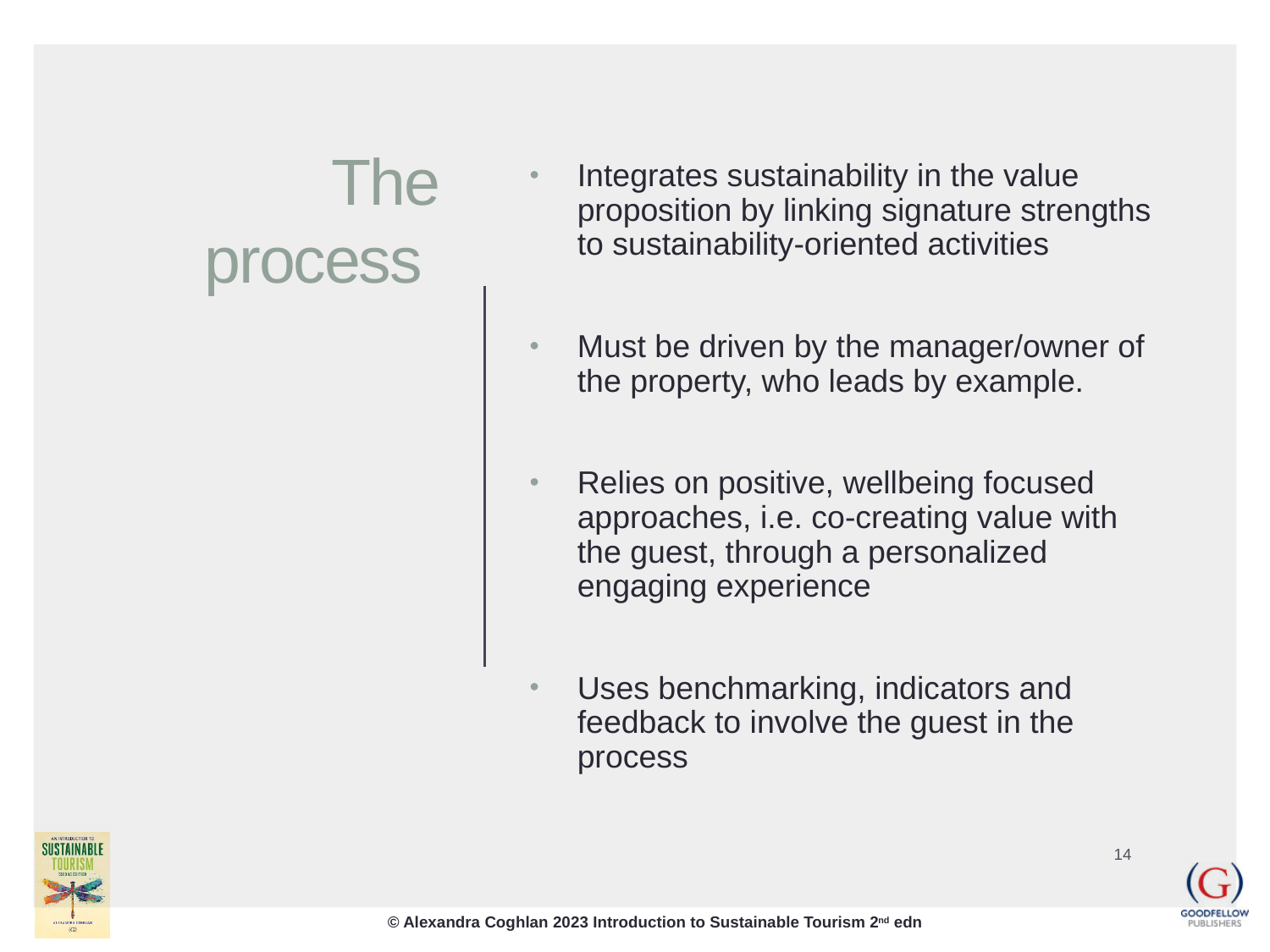

# The process
Integrates sustainability in the value proposition by linking signature strengths to sustainability-oriented activities

Must be driven by the manager/owner of the property, who leads by example.

Relies on positive, wellbeing focused approaches, i.e. co-creating value with the guest, through a personalized engaging experience

Uses benchmarking, indicators and feedback to involve the guest in the process

14